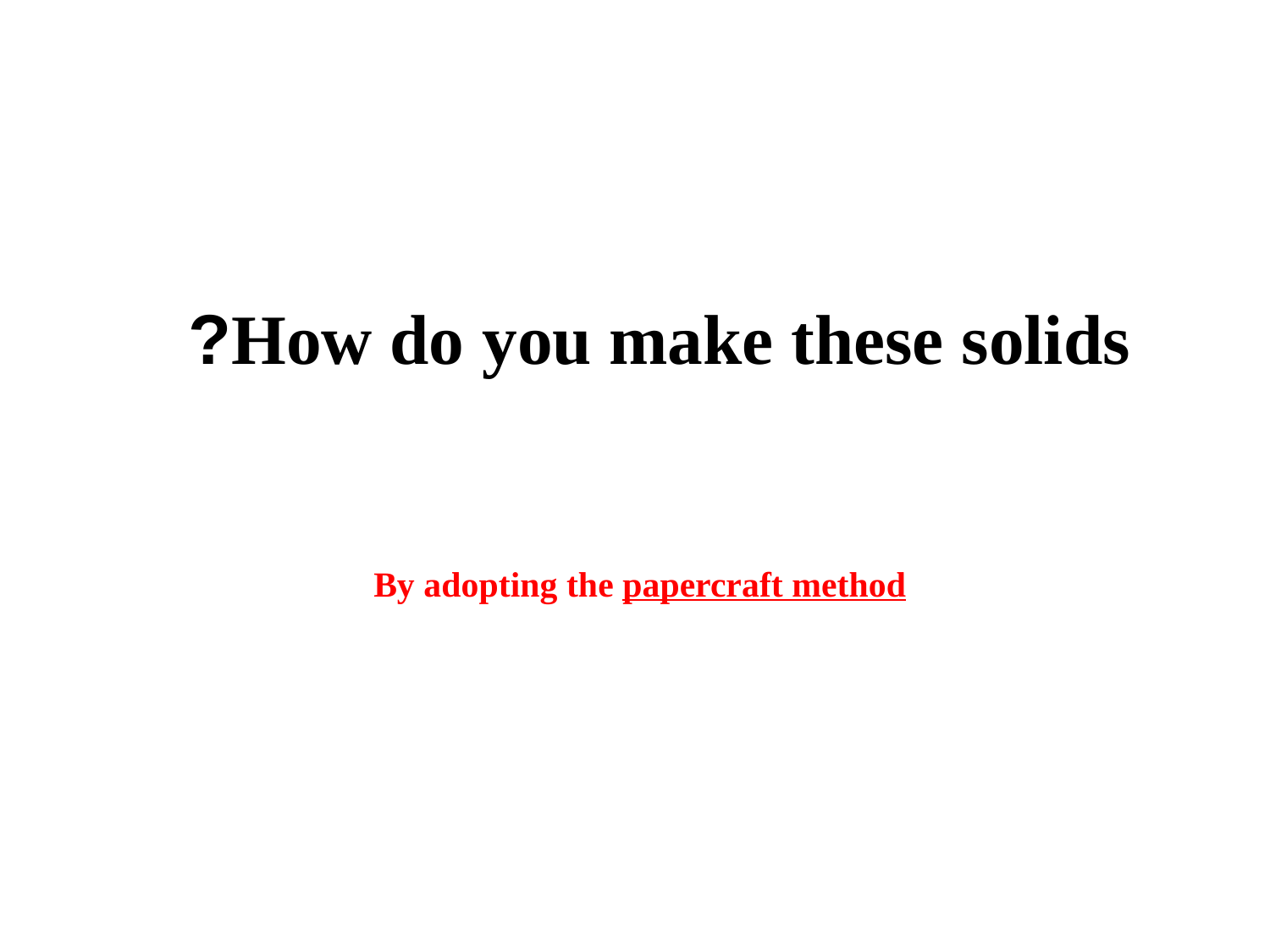

How do you make these solids?
By adopting the papercraft method